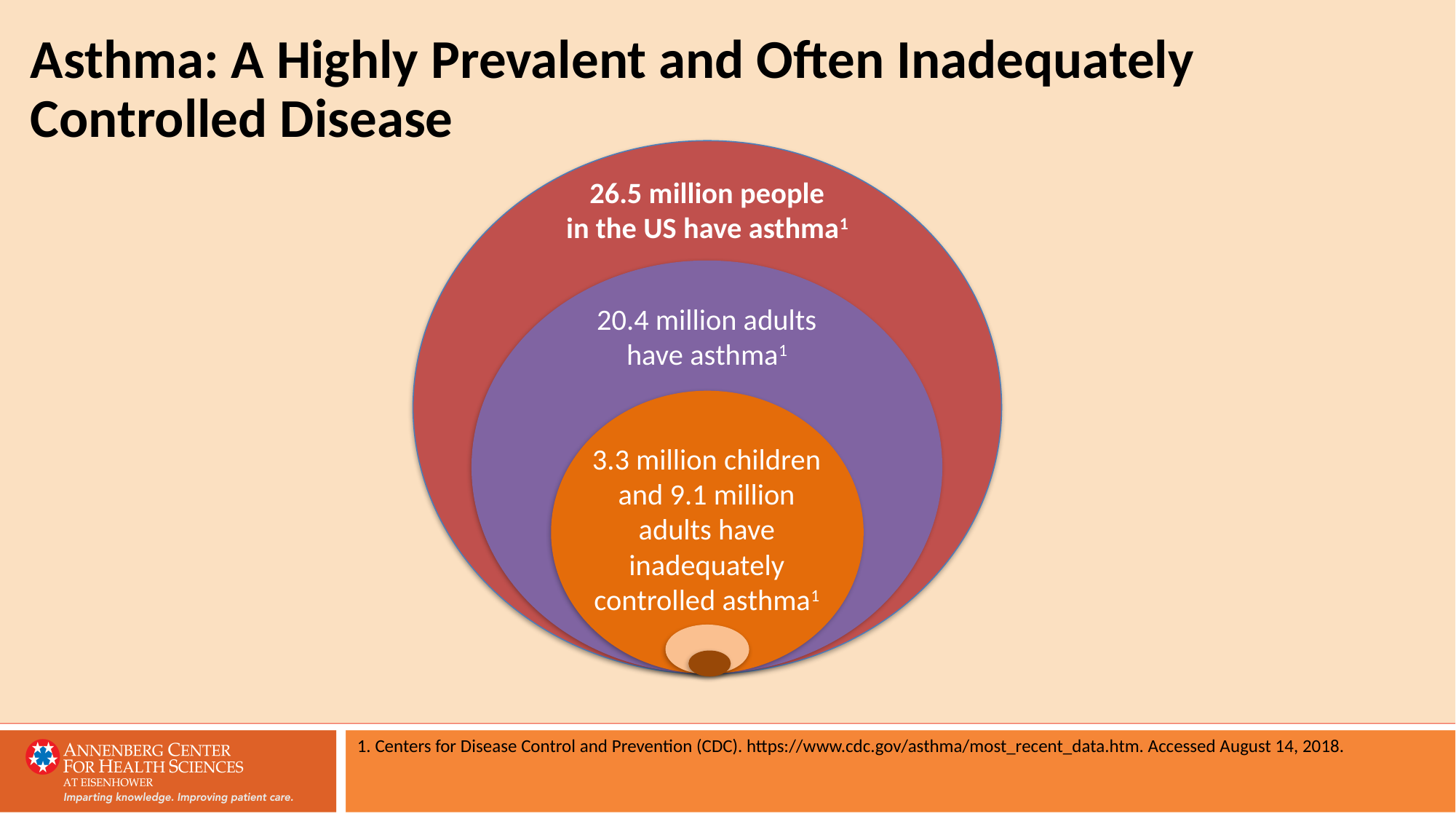

# Asthma: A Highly Prevalent and Often Inadequately Controlled Disease

26.5 million people
in the US have asthma1

20.4 million adults
have asthma1

3.3 million children and 9.1 million adults have inadequately controlled asthma1

1. Centers for Disease Control and Prevention (CDC). https://www.cdc.gov/asthma/most_recent_data.htm. Accessed August 14, 2018.